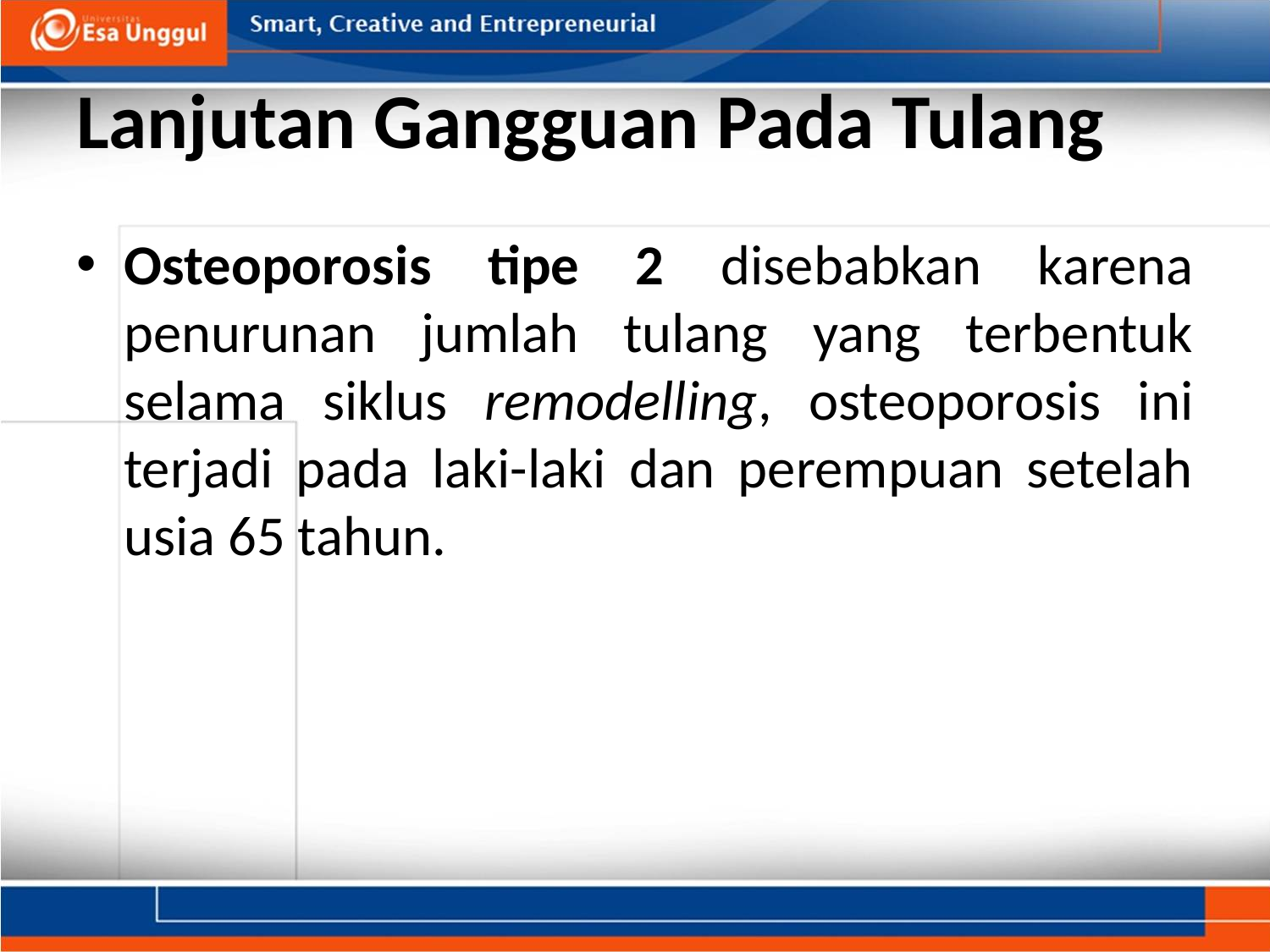

# Lanjutan Gangguan Pada Tulang
Osteoporosis tipe 2 disebabkan karena penurunan jumlah tulang yang terbentuk selama siklus remodelling, osteoporosis ini terjadi pada laki-laki dan perempuan setelah usia 65 tahun.